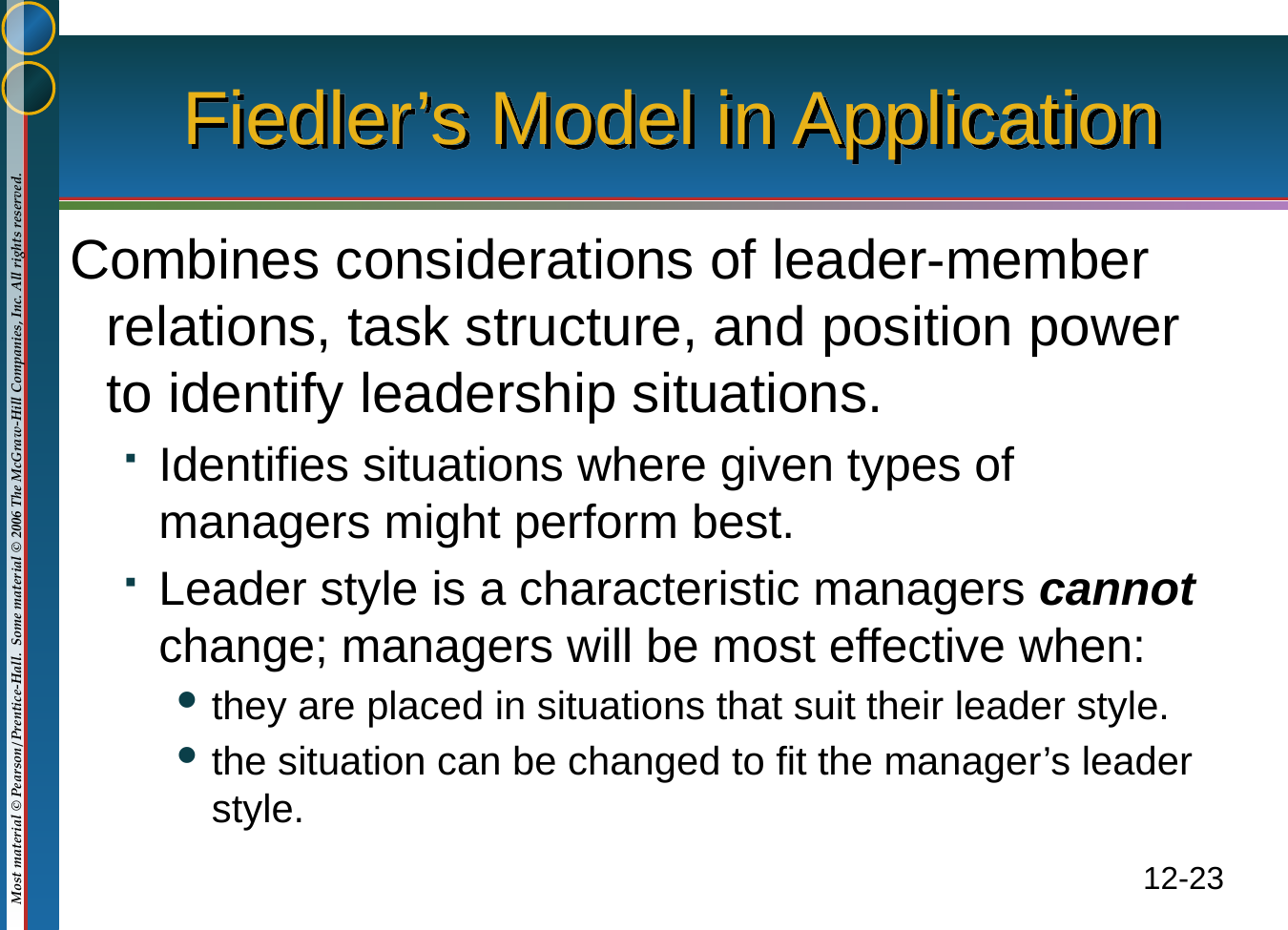

# Fiedler’s Model in Application
Combines considerations of leader-member relations, task structure, and position power to identify leadership situations.
Identifies situations where given types of managers might perform best.
Leader style is a characteristic managers cannot change; managers will be most effective when:
they are placed in situations that suit their leader style.
the situation can be changed to fit the manager’s leader style.